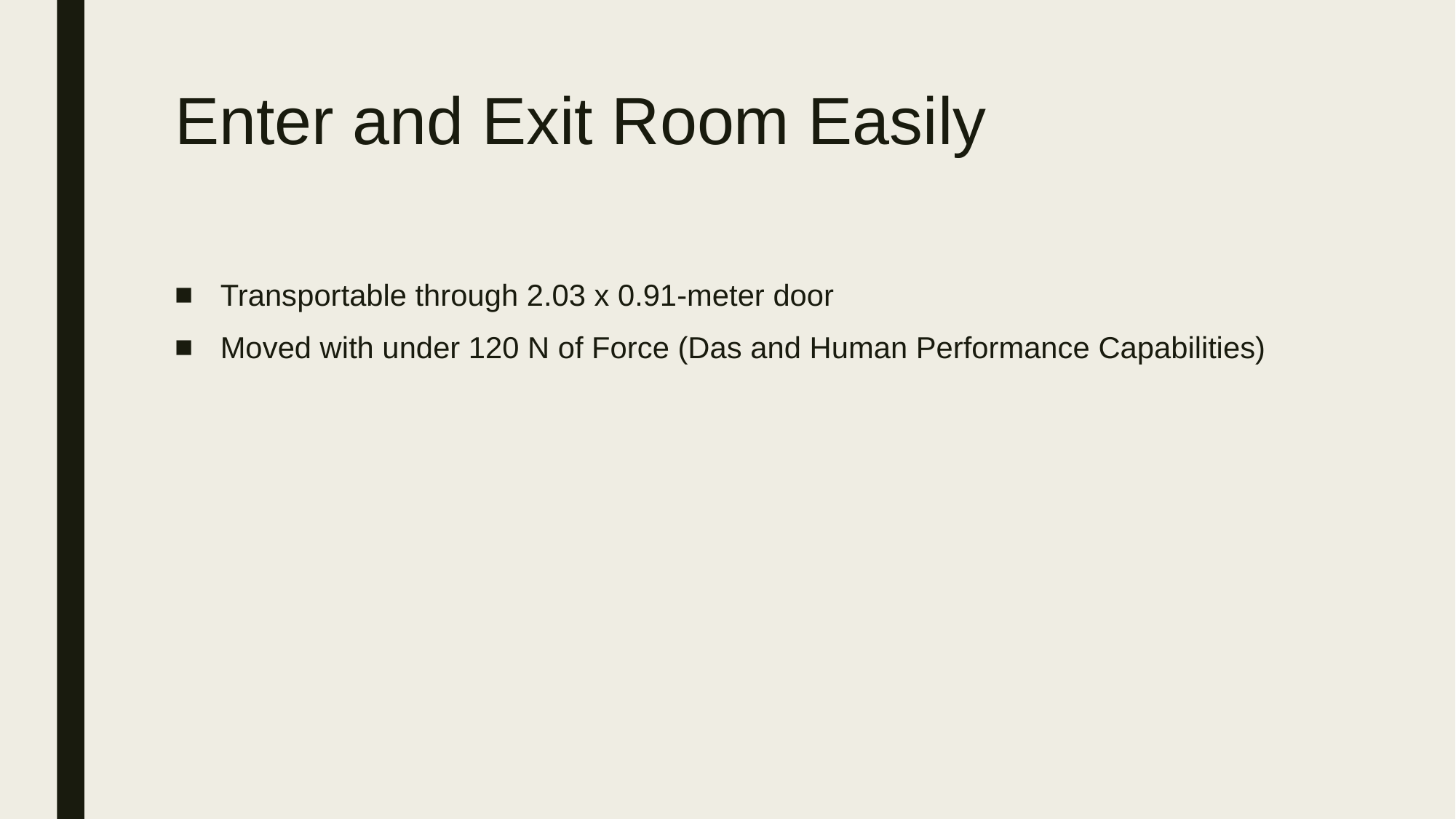

# Enter and Exit Room Easily
Transportable through 2.03 x 0.91-meter door
Moved with under 120 N of Force (Das and Human Performance Capabilities)